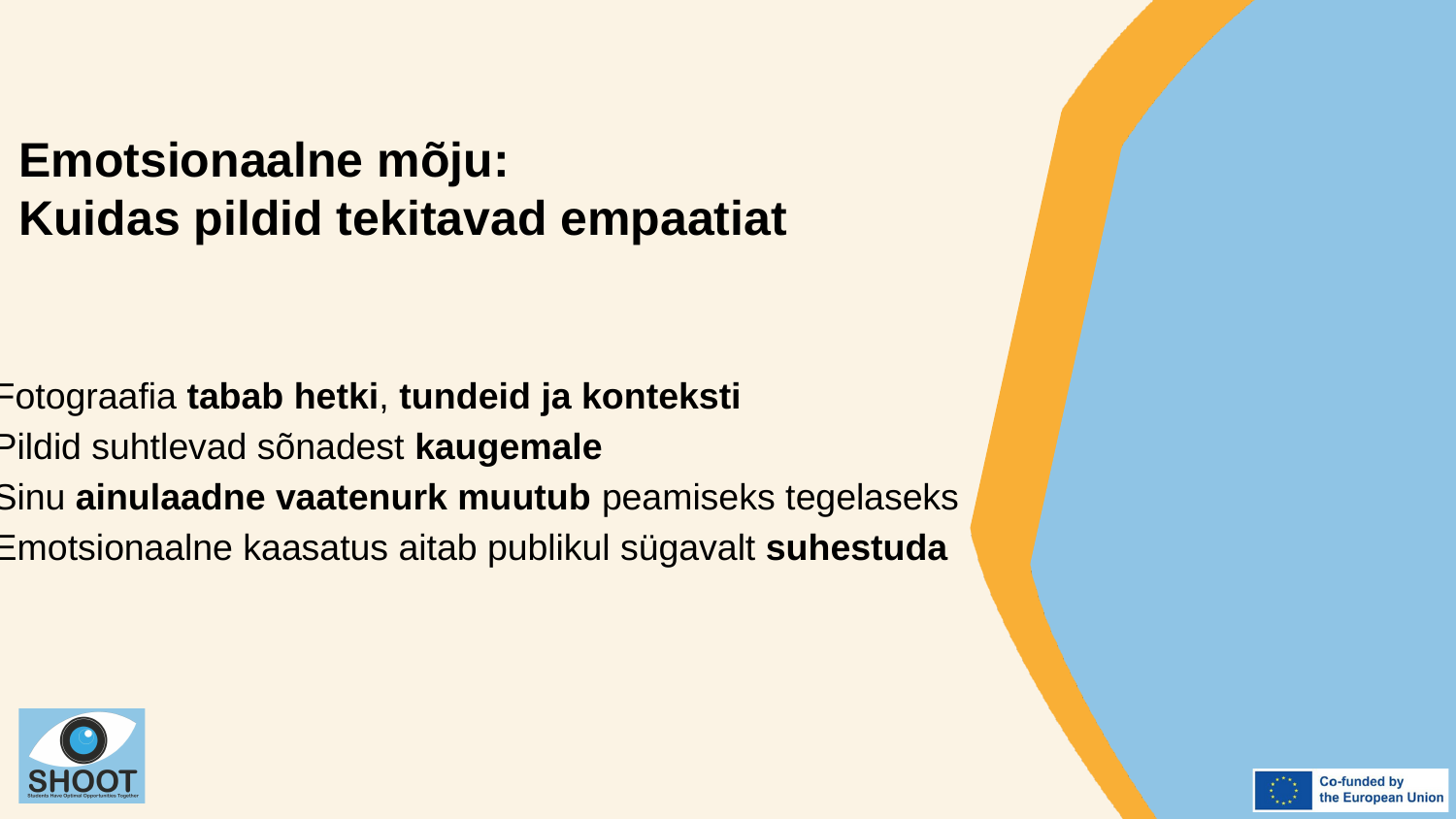

Emotsionaalne mõju:
Kuidas pildid tekitavad empaatiat
Fotograafia tabab hetki, tundeid ja konteksti
Pildid suhtlevad sõnadest kaugemale
Sinu ainulaadne vaatenurk muutub peamiseks tegelaseks
Emotsionaalne kaasatus aitab publikul sügavalt suhestuda